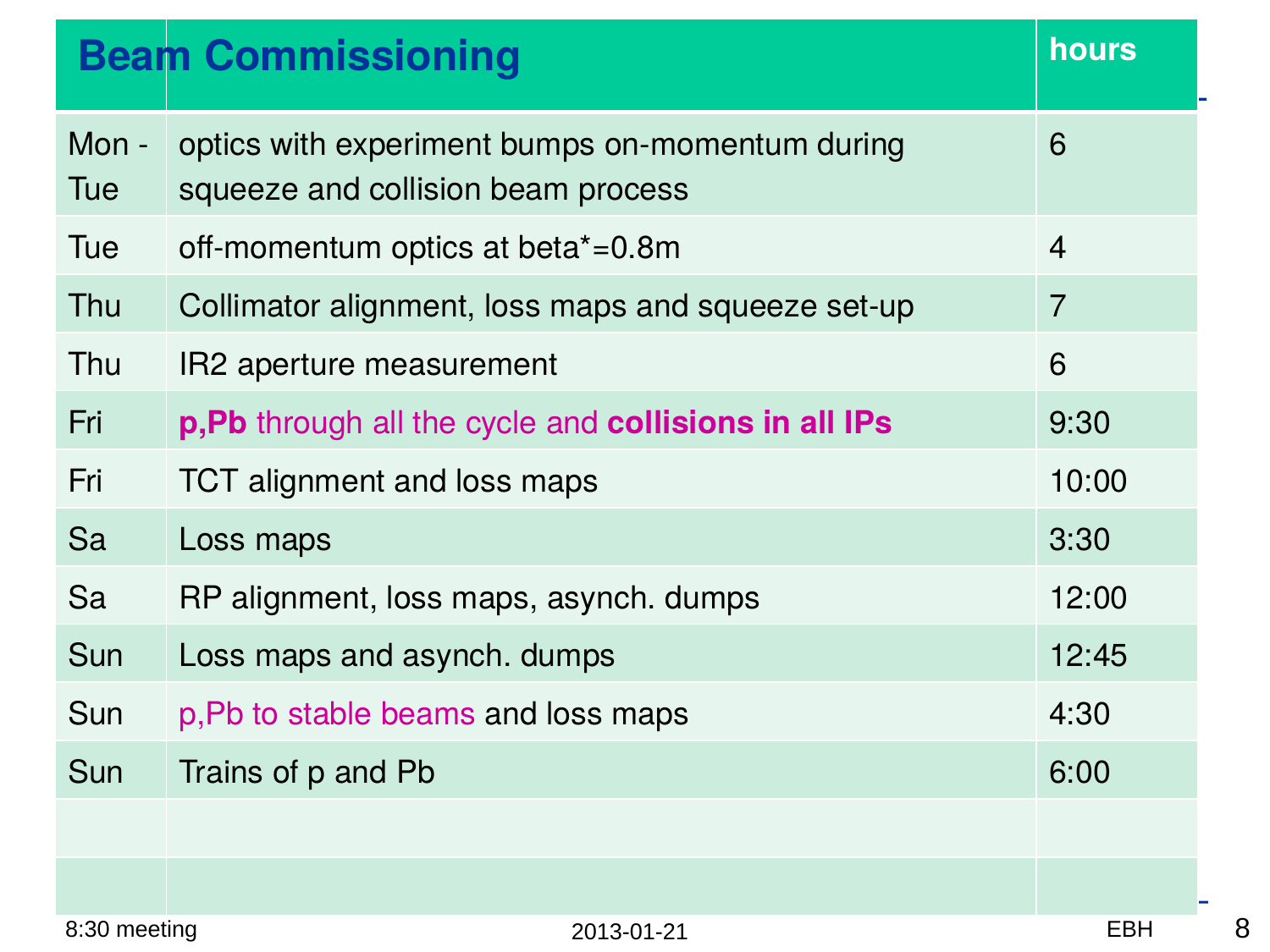

# Beam Commissioning
|  |  | hours |
| --- | --- | --- |
| Mon - Tue | optics with experiment bumps on-momentum during squeeze and collision beam process | 6 |
| Tue | off-momentum optics at beta\*=0.8m | 4 |
| Thu | Collimator alignment, loss maps and squeeze set-up | 7 |
| Thu | IR2 aperture measurement | 6 |
| Fri | p,Pb through all the cycle and collisions in all IPs | 9:30 |
| Fri | TCT alignment and loss maps | 10:00 |
| Sa | Loss maps | 3:30 |
| Sa | RP alignment, loss maps, asynch. dumps | 12:00 |
| Sun | Loss maps and asynch. dumps | 12:45 |
| Sun | p,Pb to stable beams and loss maps | 4:30 |
| Sun | Trains of p and Pb | 6:00 |
|  |  |  |
|  |  |  |